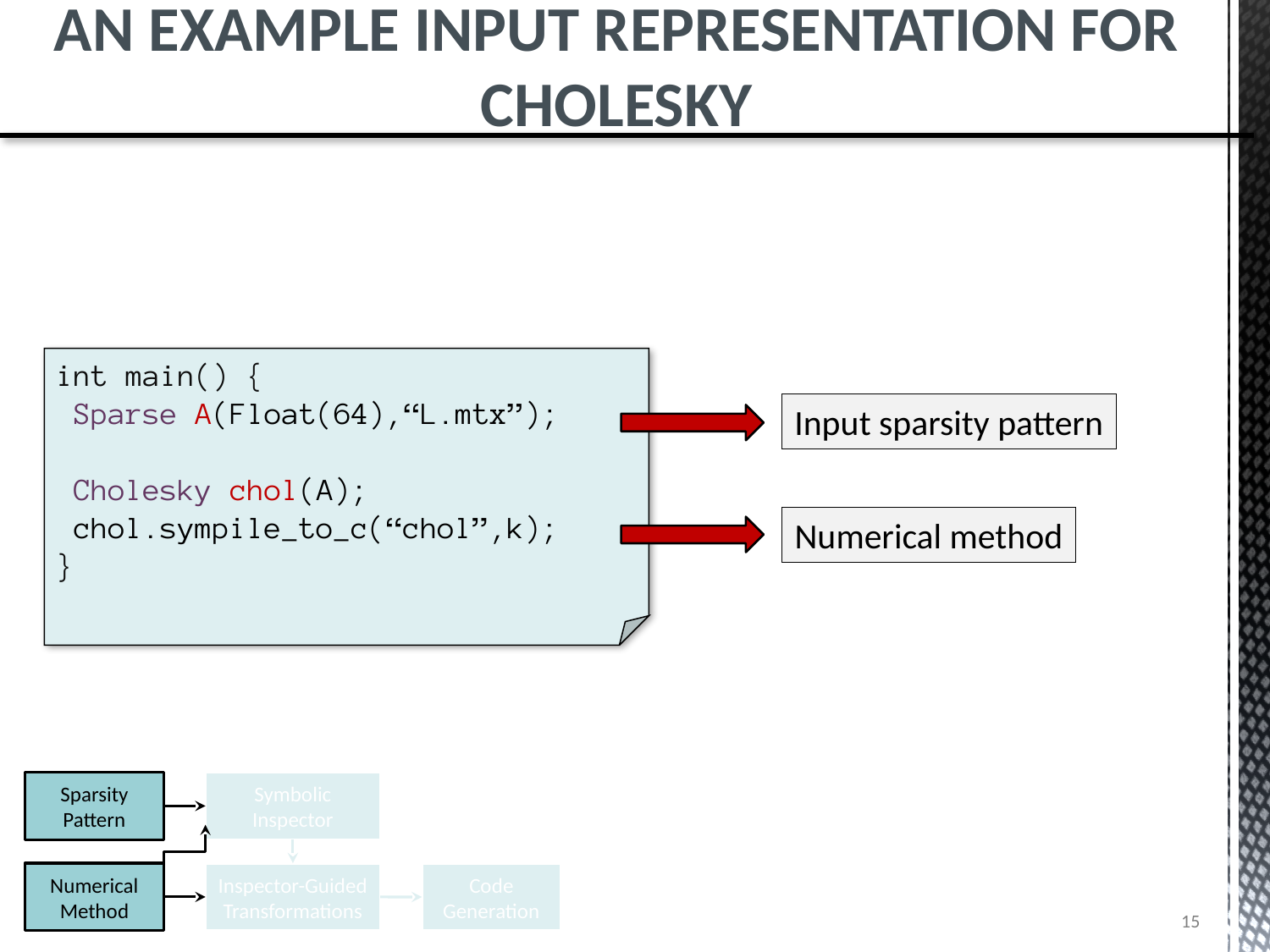

An Example Input Representation for Cholesky
int main() {
 Sparse A(Float(64),“L.mtx”);

 Cholesky chol(A);
 chol.sympile_to_c(“chol”,k);
}
Input sparsity pattern

Numerical method

Sparsity Pattern
Symbolic Inspector
Numerical Method
Inspector-Guided Transformations
Code Generation
15